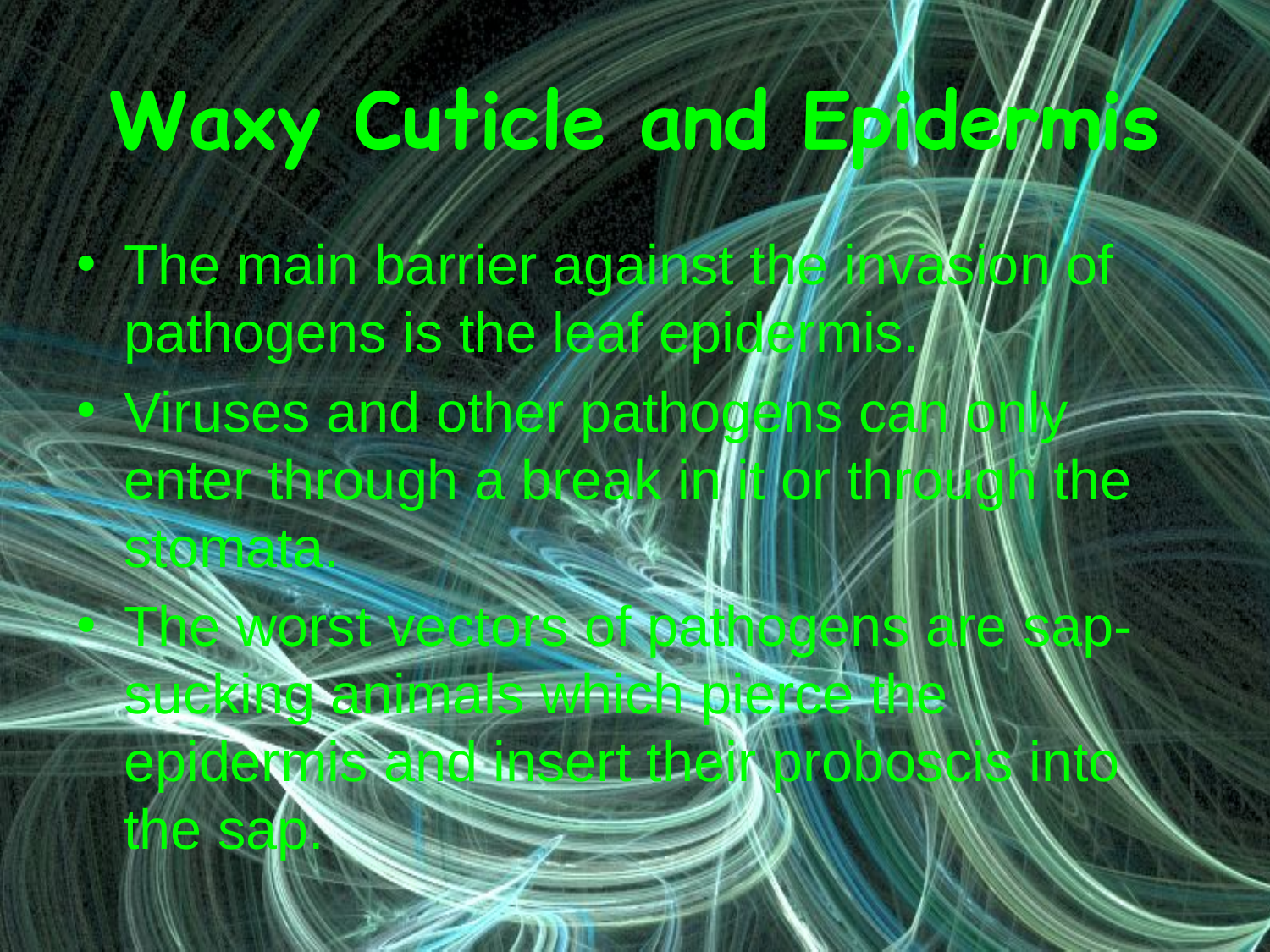

# Waxy Cuticle and Epidermis
The main barrier against the invasion of pathogens is the leaf epidermis.
Viruses and other pathogens can only enter through a break in it or through the stomata.
The worst vectors of pathogens are sap-sucking animals which pierce the epidermis and insert their proboscis into the sap.